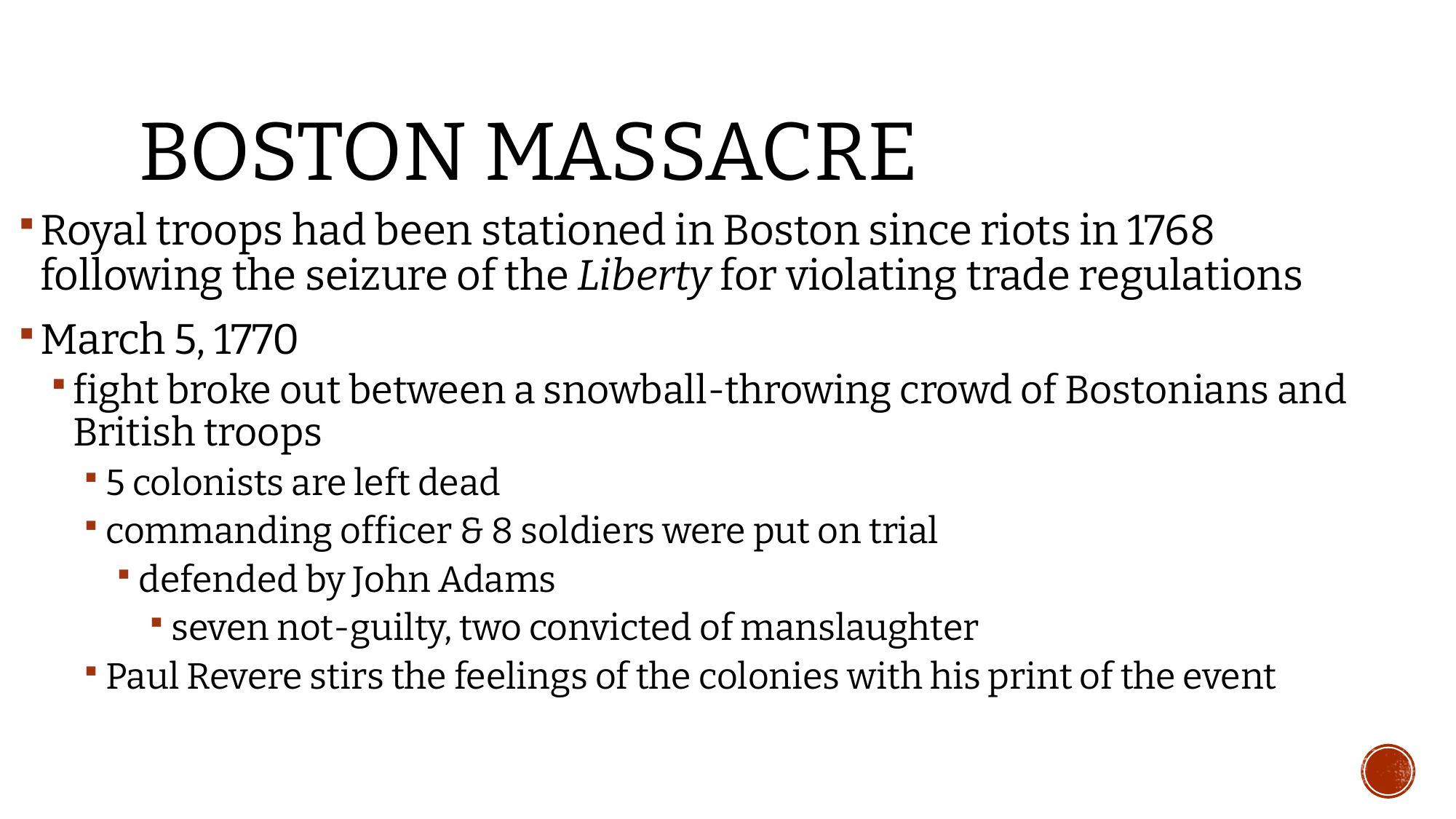

# Boston Massacre
Royal troops had been stationed in Boston since riots in 1768 following the seizure of the Liberty for violating trade regulations
March 5, 1770
fight broke out between a snowball-throwing crowd of Bostonians and British troops
5 colonists are left dead
commanding officer & 8 soldiers were put on trial
defended by John Adams
seven not-guilty, two convicted of manslaughter
Paul Revere stirs the feelings of the colonies with his print of the event